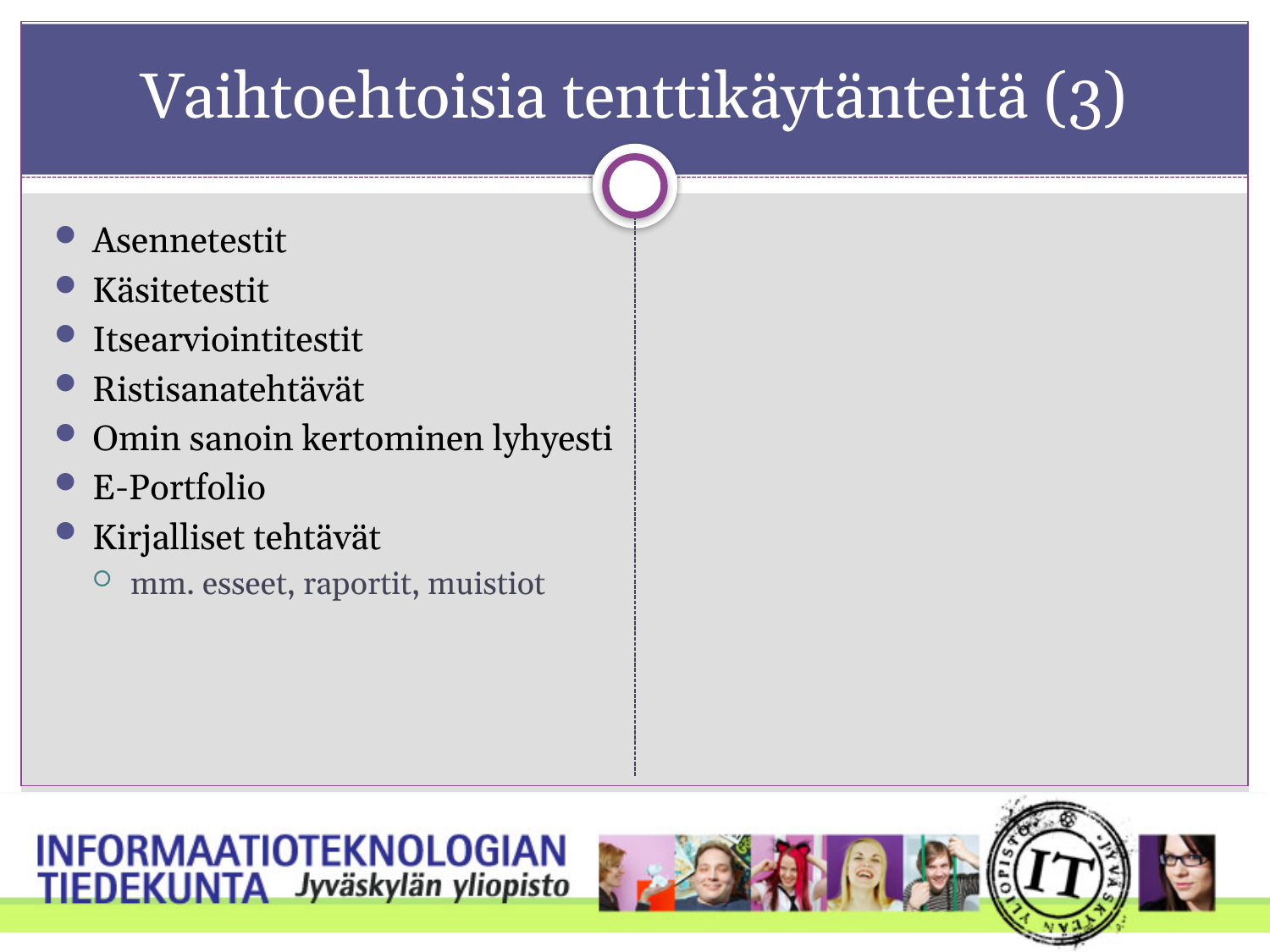

# Vaihtoehtoisia tenttikäytänteitä (3)
Asennetestit
Käsitetestit
Itsearviointitestit
Ristisanatehtävät
Omin sanoin kertominen lyhyesti
E-Portfolio
Kirjalliset tehtävät
mm. esseet, raportit, muistiot